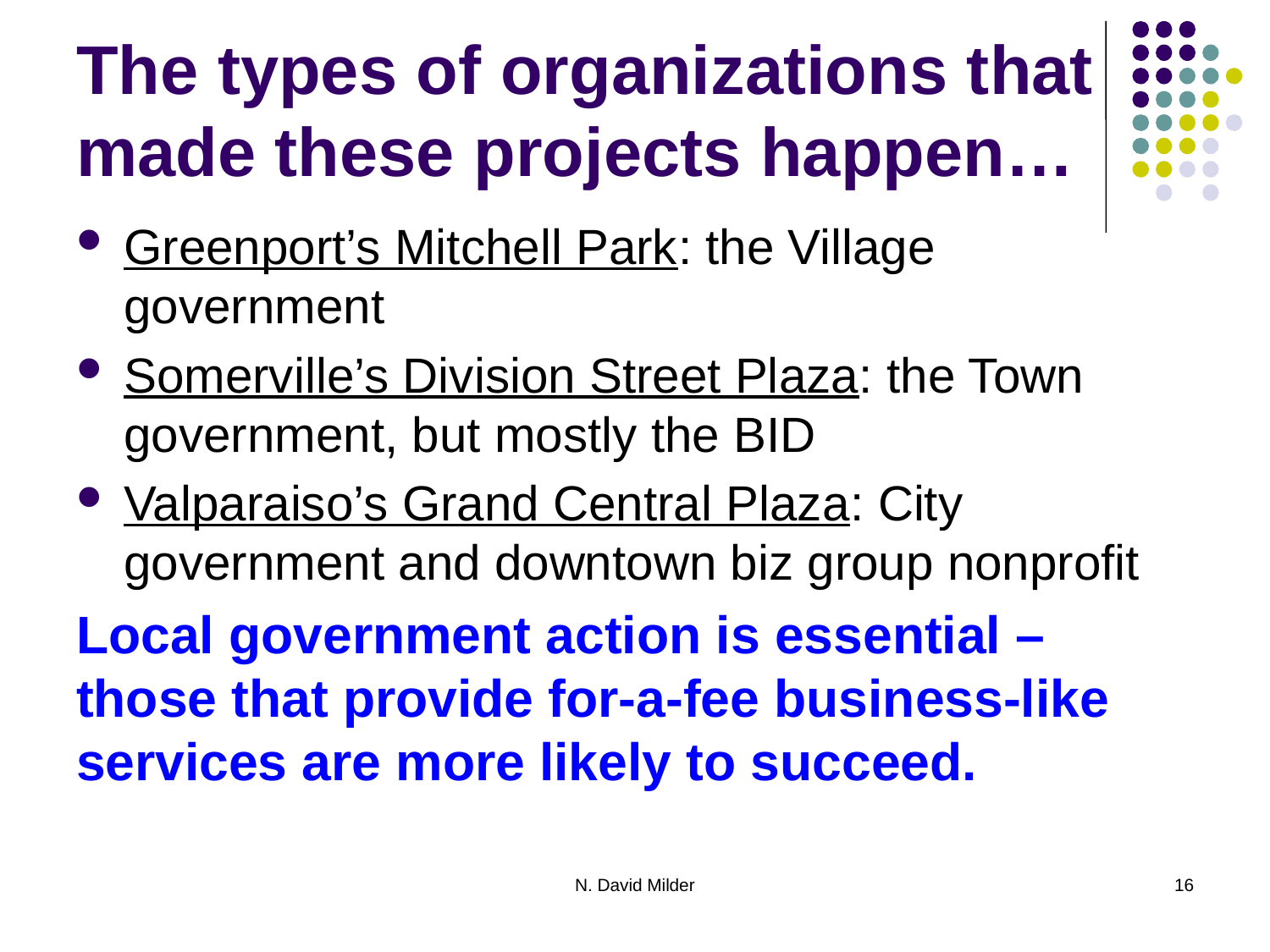

# The types of organizations that made these projects happen…
Greenport’s Mitchell Park: the Village government
Somerville’s Division Street Plaza: the Town government, but mostly the BID
Valparaiso’s Grand Central Plaza: City government and downtown biz group nonprofit
Local government action is essential – those that provide for-a-fee business-like services are more likely to succeed.
N. David Milder
16